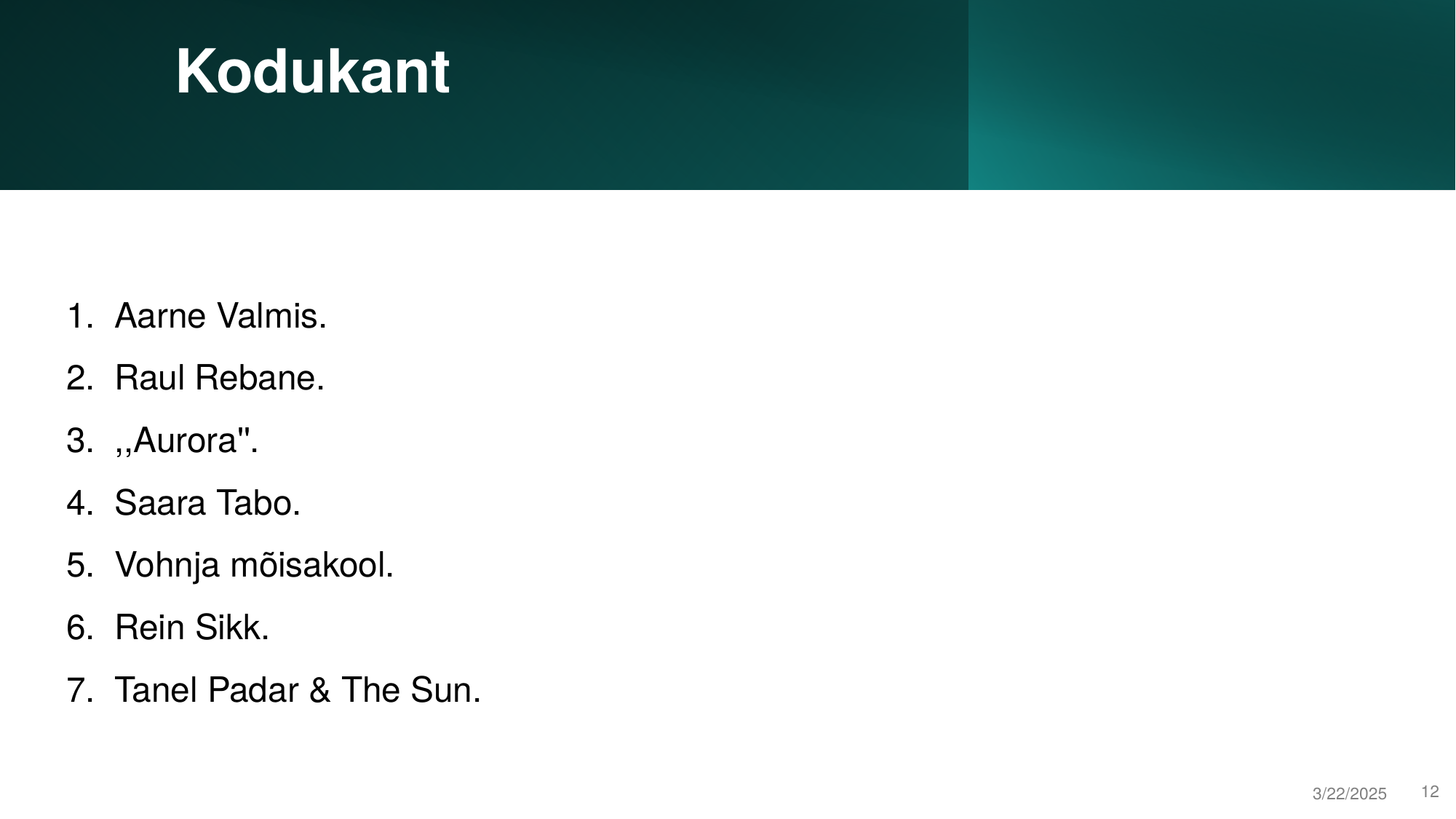

# Kodukant

Aarne Valmis.
Raul Rebane.
,,Aurora''.
Saara Tabo.
Vohnja mõisakool.
Rein Sikk.
Tanel Padar & The Sun.
3/22/2025
12